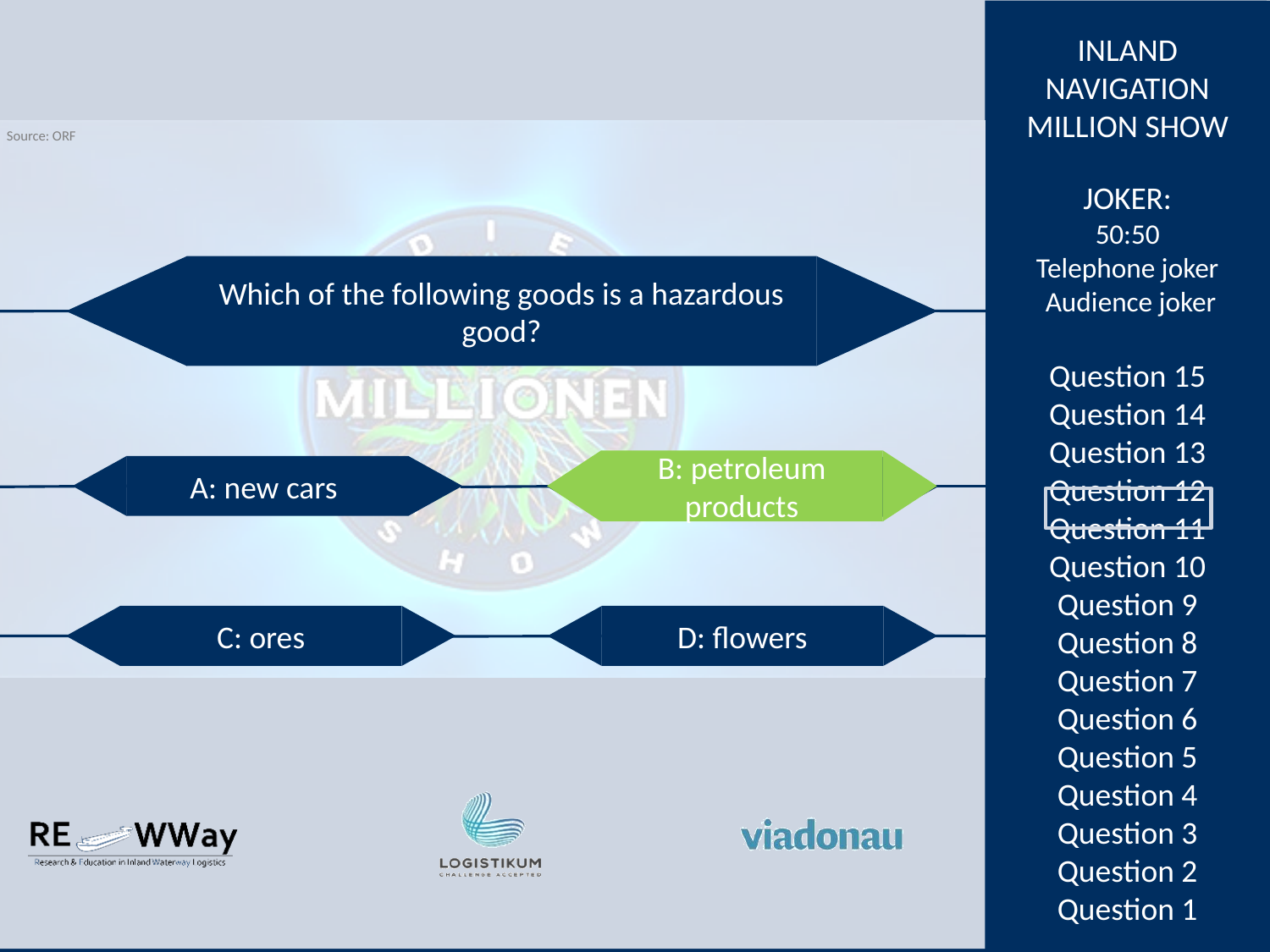

Which of the following goods is a hazardous good?

B: petroleum products

A: new cars

B: petroleum products

C: ores

D: flowers